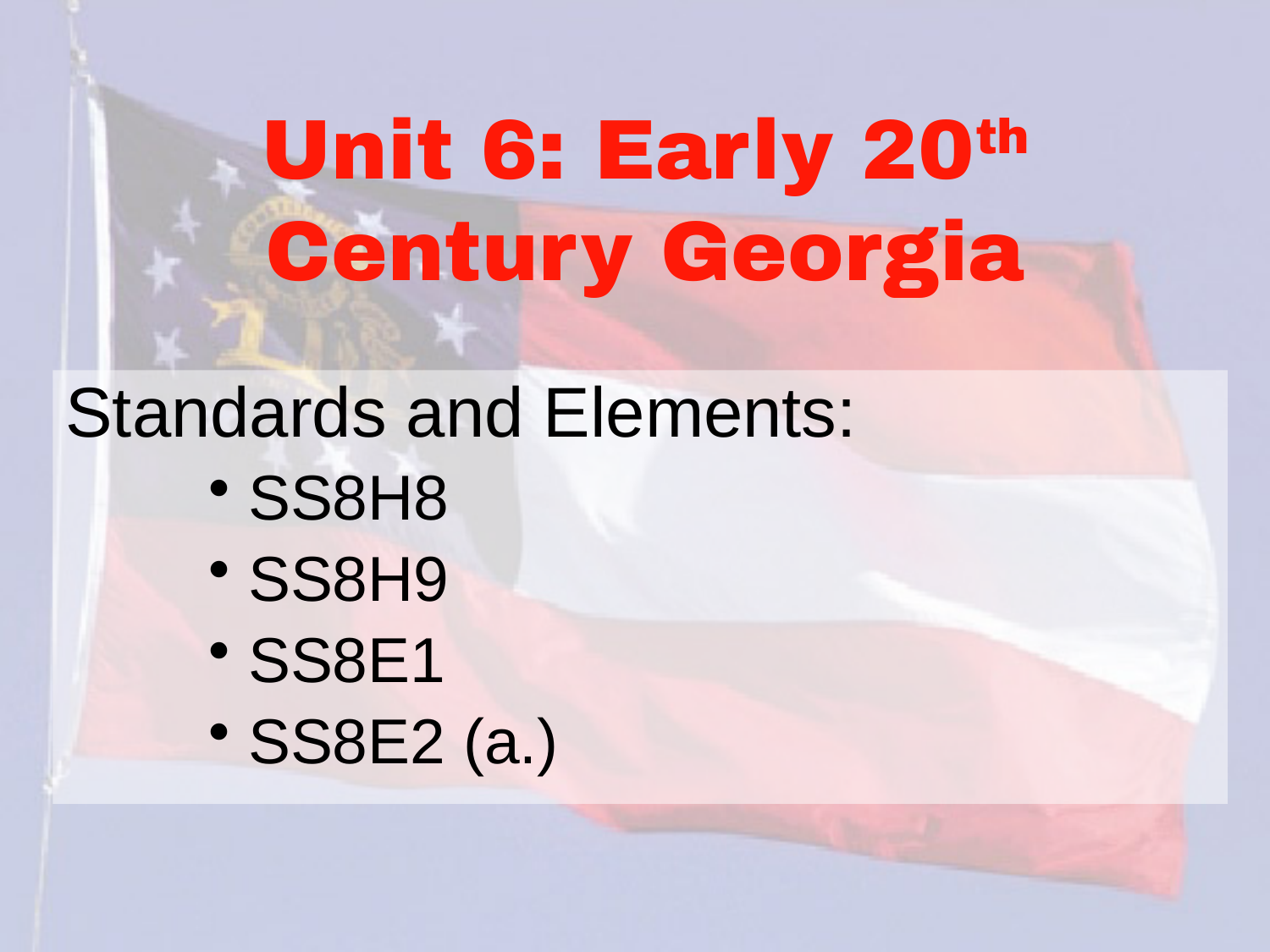

# Unit 6: Early 20th Century Georgia
Standards and Elements:
SS8H8
SS8H9
SS8E1
SS8E2 (a.)